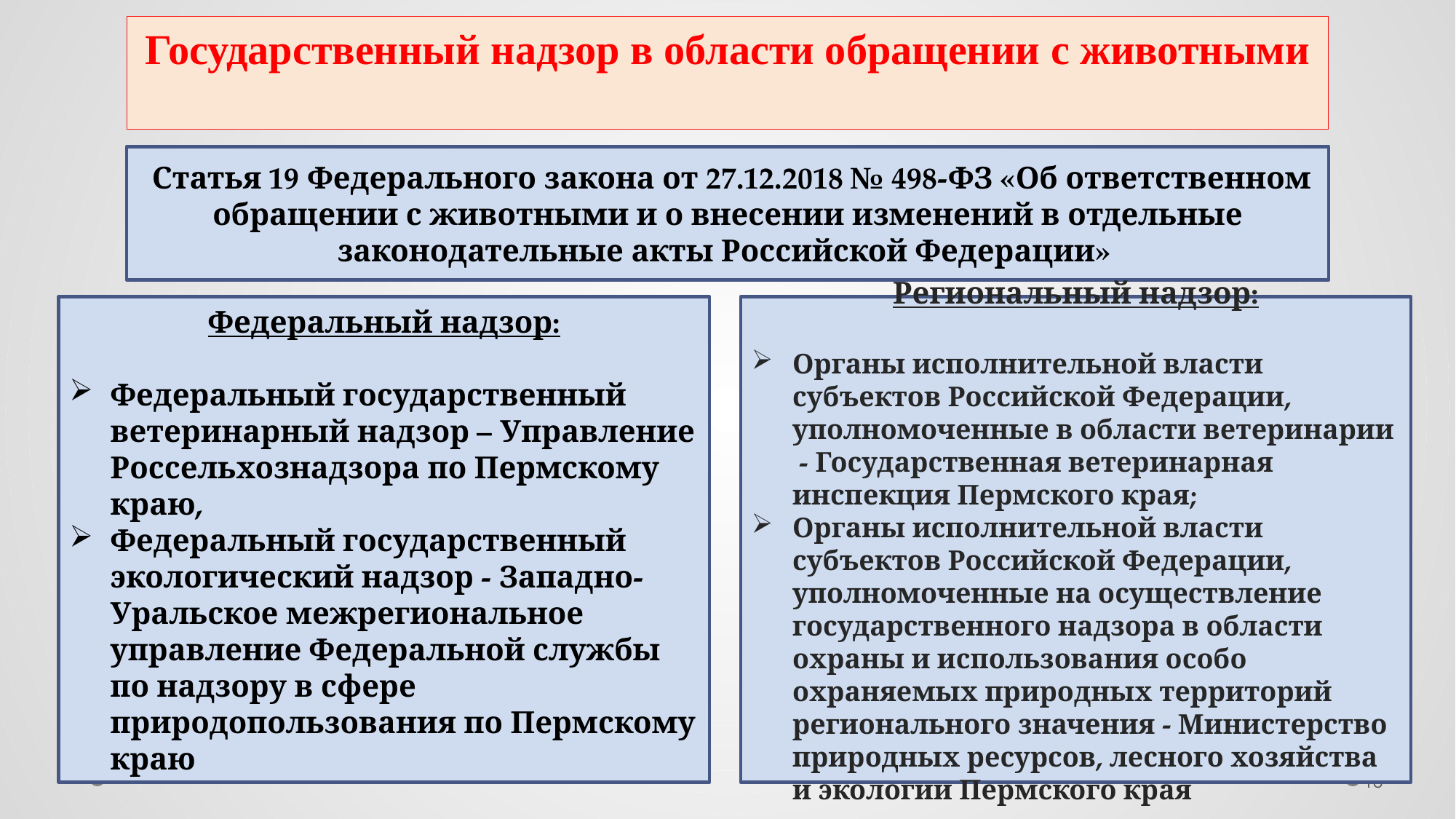

Государственный надзор в области обращении с животными

#
 Статья 19 Федерального закона от 27.12.2018 № 498-ФЗ «Об ответственном обращении с животными и о внесении изменений в отдельные законодательные акты Российской Федерации»

Федеральный надзор:

Федеральный государственный ветеринарный надзор – Управление Россельхознадзора по Пермскому краю,
Федеральный государственный экологический надзор - Западно-Уральское межрегиональное управление Федеральной службы по надзору в сфере природопользования по Пермскому краю

Региональный надзор:

Органы исполнительной власти субъектов Российской Федерации, уполномоченные в области ветеринарии  - Государственная ветеринарная инспекция Пермского края;
Органы исполнительной власти субъектов Российской Федерации, уполномоченные на осуществление государственного надзора в области охраны и использования особо охраняемых природных территорий регионального значения - Министерство природных ресурсов, лесного хозяйства и экологии Пермского края

18